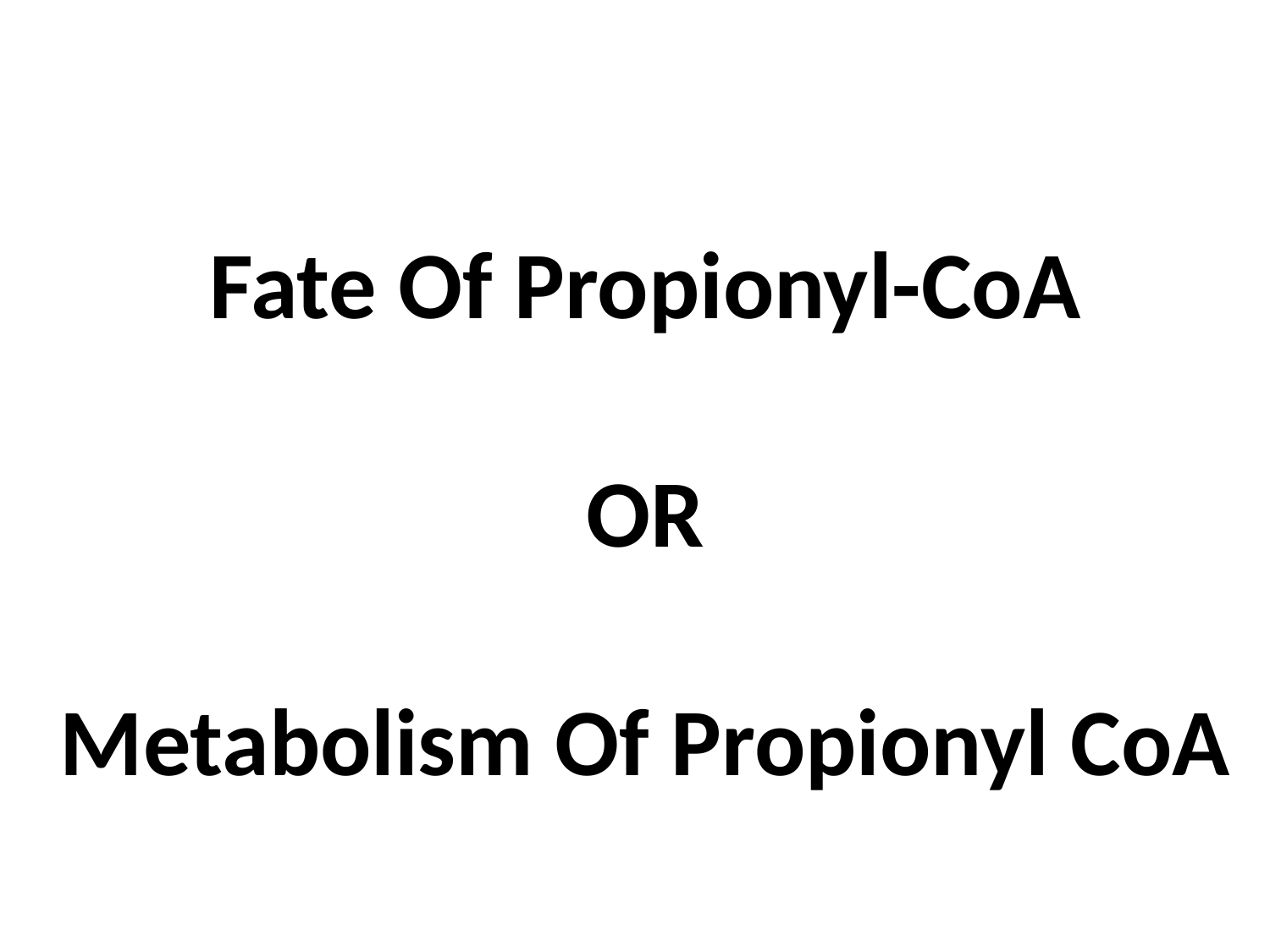

# Fate Of Propionyl-CoA OR Metabolism Of Propionyl CoA